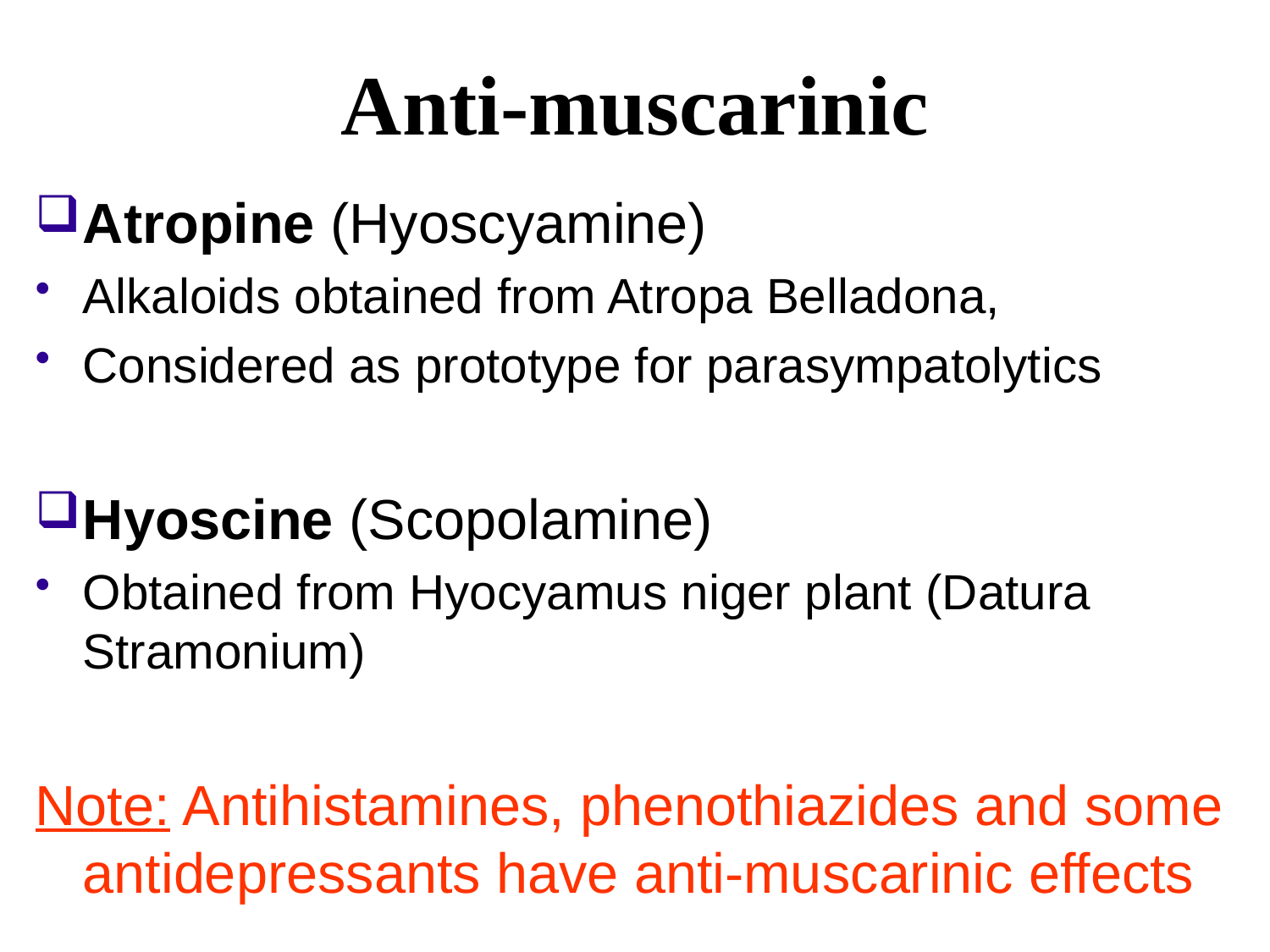

# Anti-muscarinic
Atropine (Hyoscyamine)
Alkaloids obtained from Atropa Belladona,
Considered as prototype for parasympatolytics

Hyoscine (Scopolamine)
Obtained from Hyocyamus niger plant (Datura Stramonium)

Note: Antihistamines, phenothiazides and some antidepressants have anti-muscarinic effects